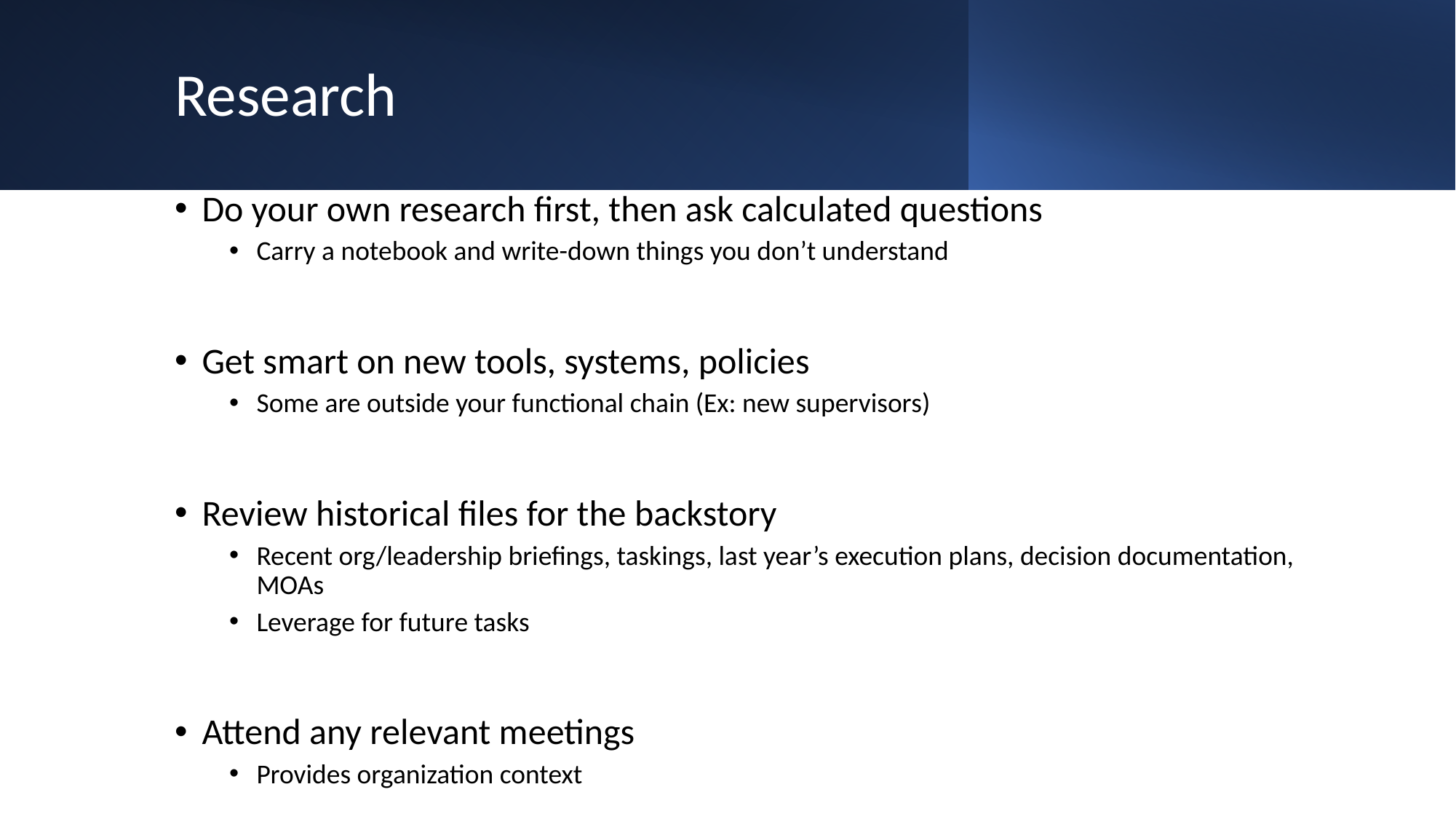

# Research
Do your own research first, then ask calculated questions
Carry a notebook and write-down things you don’t understand

Get smart on new tools, systems, policies
Some are outside your functional chain (Ex: new supervisors)

Review historical files for the backstory
Recent org/leadership briefings, taskings, last year’s execution plans, decision documentation, MOAs
Leverage for future tasks

Attend any relevant meetings
Provides organization context